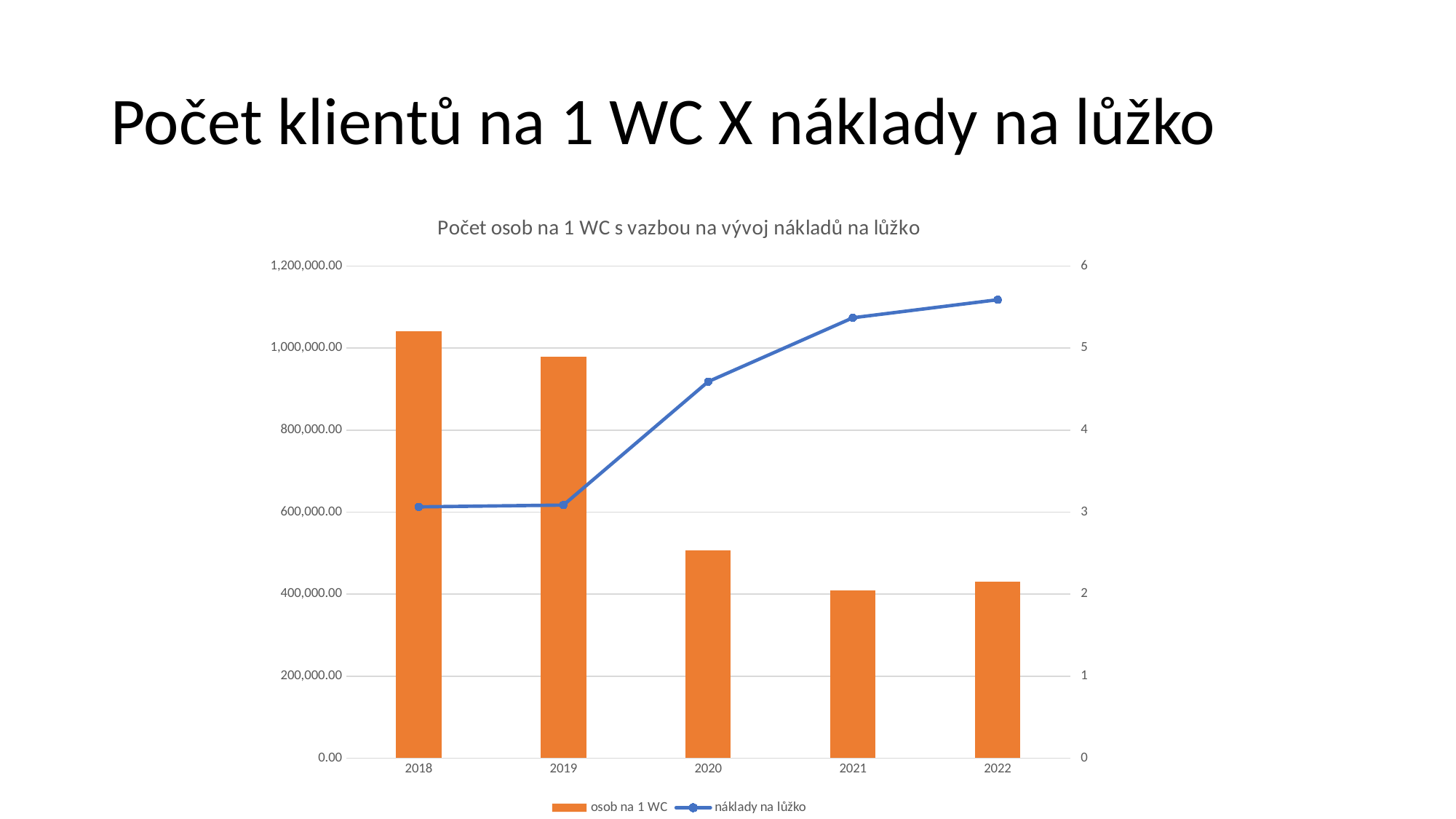

# Počet klientů na 1 WC X náklady na lůžko

### Chart: Počet osob na 1 WC s vazbou na vývoj nákladů na lůžko

| Category | osob na 1 WC | náklady na lůžko |
|---|---|---|
| 2018 | 5.21 | 612796.3636363636 |
| 2019 | 4.9 | 617402.0329999999 |
| 2020 | 2.53125 | 918357.4152941176 |
| 2021 | 2.045 | 1074099.4461538463 |
| 2022 | 2.151 | 1118107.6179775281 |